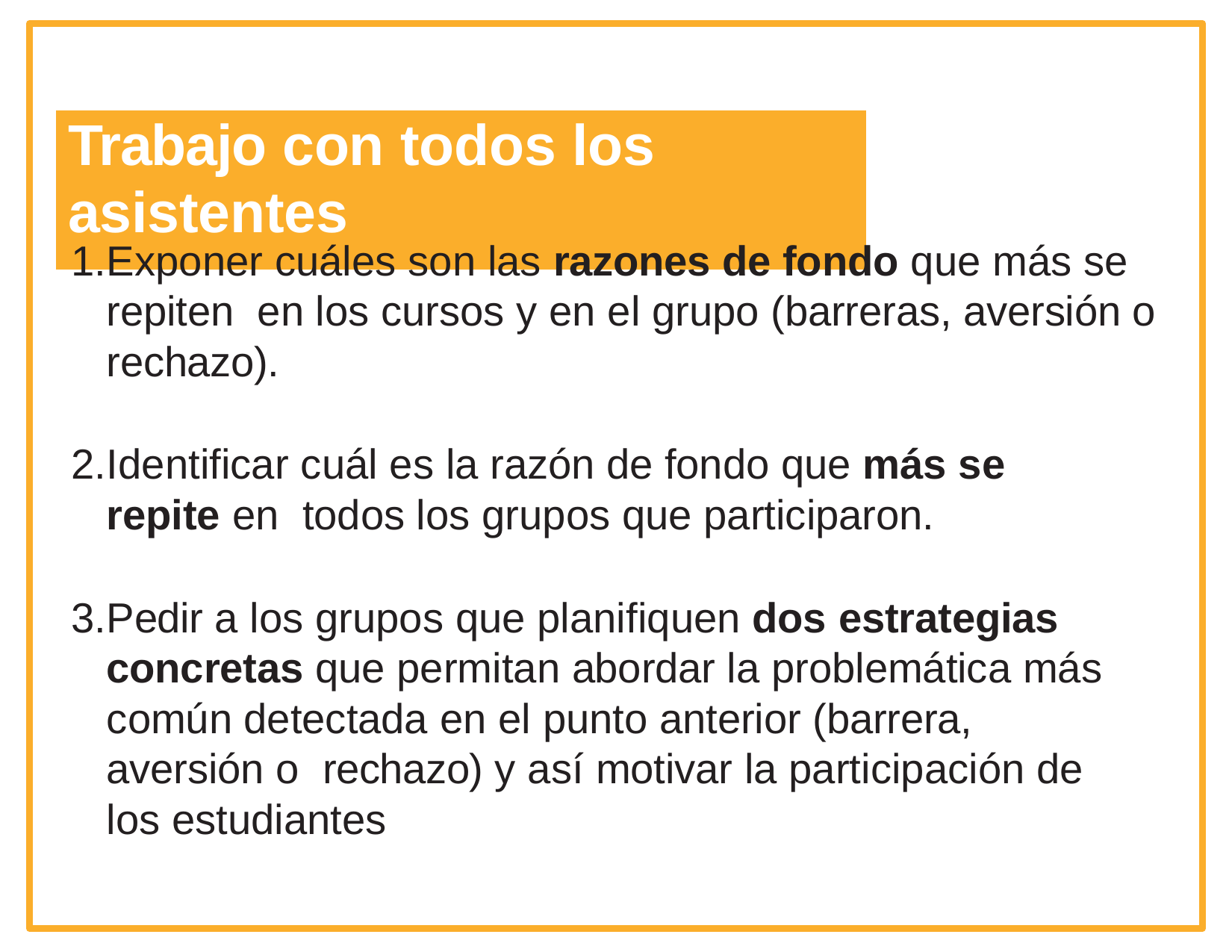

# Trabajo con todos los asistentes
Exponer cuáles son las razones de fondo que más se repiten  en los cursos y en el grupo (barreras, aversión o rechazo).

Identificar cuál es la razón de fondo que más se repite en  todos los grupos que participaron.

Pedir a los grupos que planifiquen dos estrategias  concretas que permitan abordar la problemática más  común detectada en el punto anterior (barrera, aversión o  rechazo) y así motivar la participación de los estudiantes